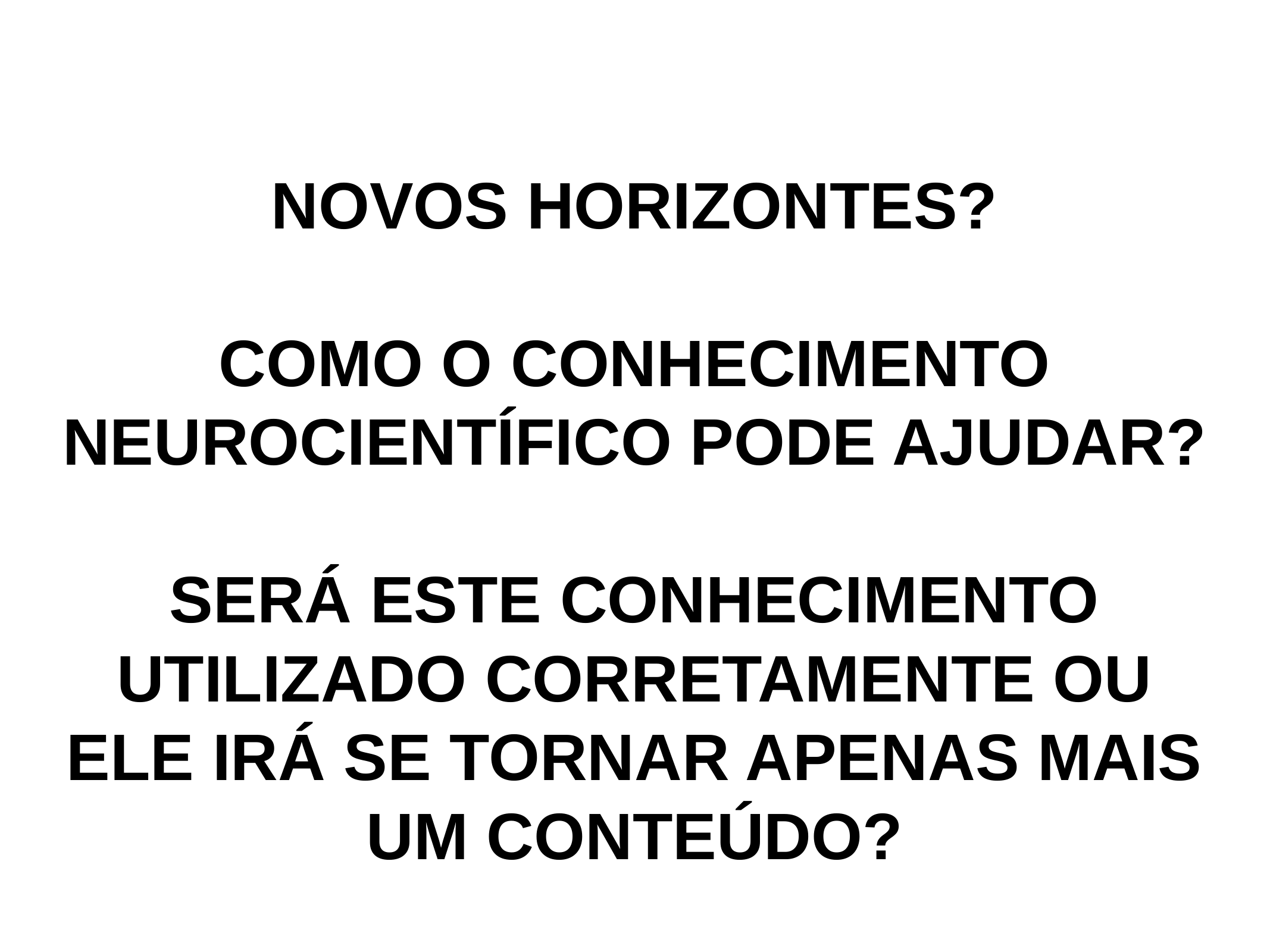

NOVOS HORIZONTES?

COMO O CONHECIMENTO NEUROCIENTÍFICO PODE AJUDAR?

SERÁ ESTE CONHECIMENTO UTILIZADO CORRETAMENTE OU ELE IRÁ SE TORNAR APENAS MAIS UM CONTEÚDO?